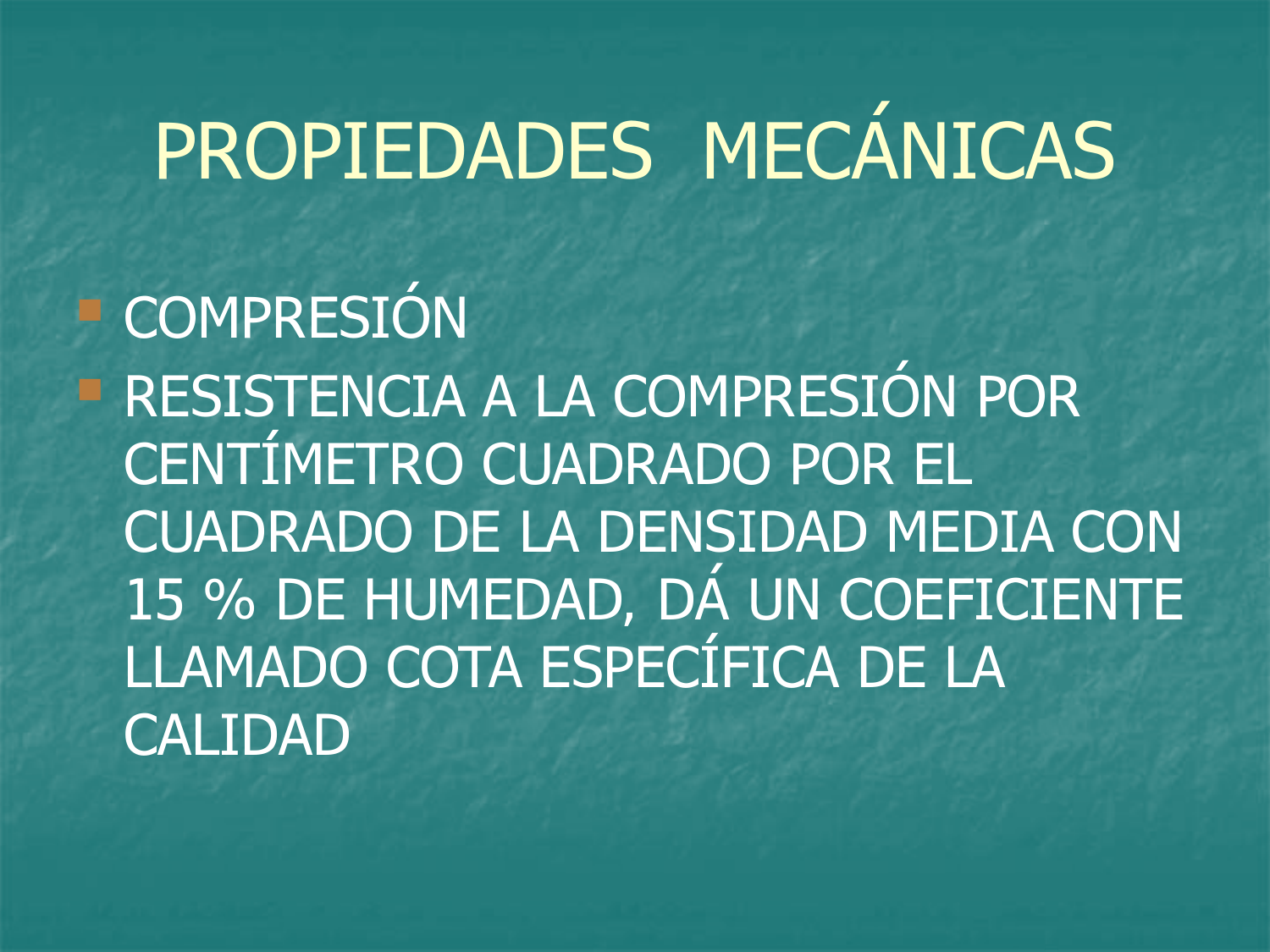

# PROPIEDADES  MECÁNICAS
COMPRESIÓN
RESISTENCIA A LA COMPRESIÓN POR CENTÍMETRO CUADRADO POR EL CUADRADO DE LA DENSIDAD MEDIA CON 15 % DE HUMEDAD, DÁ UN COEFICIENTE LLAMADO COTA ESPECÍFICA DE LA CALIDAD